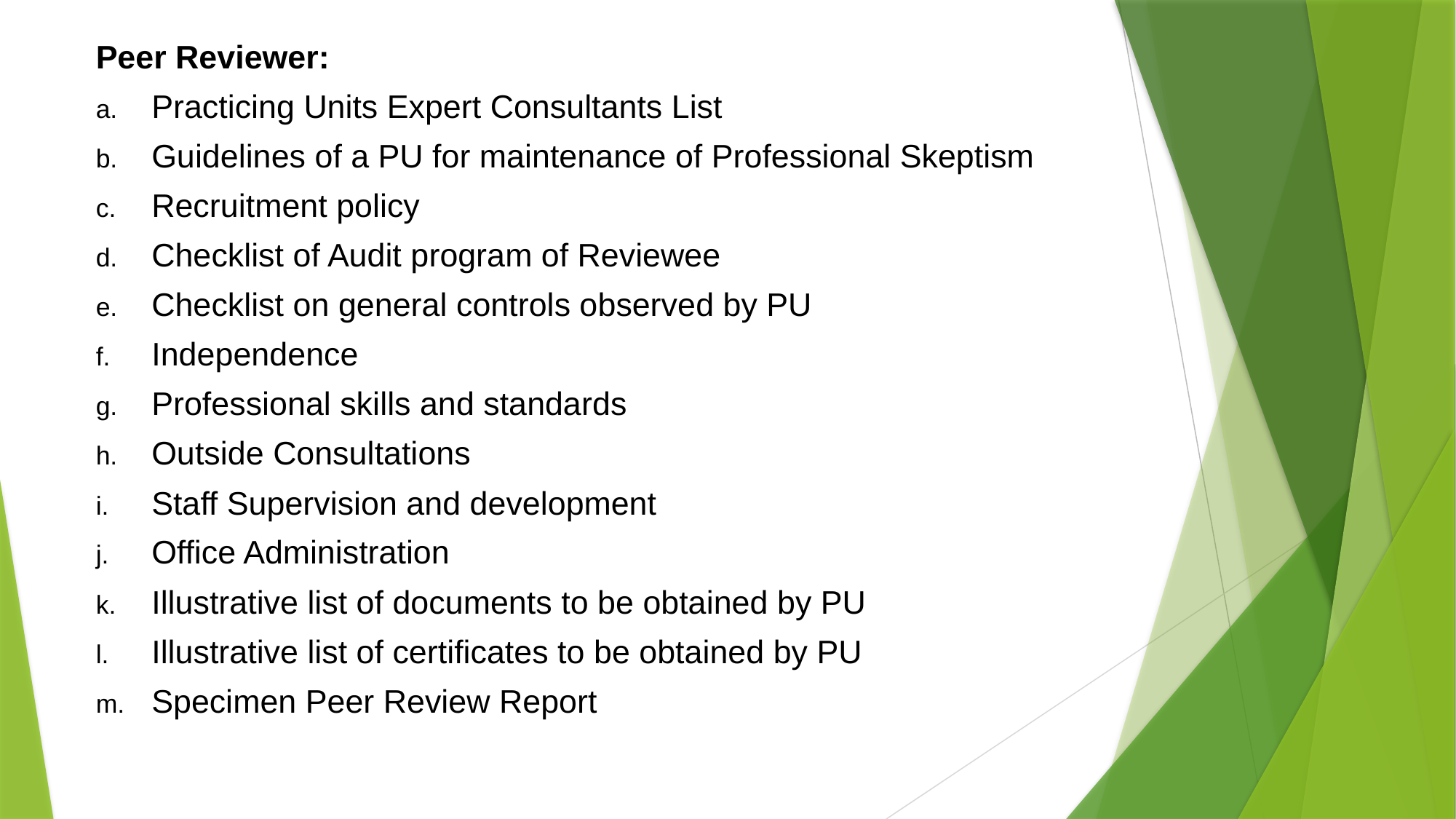

# Peer Reviewer:
Practicing Units Expert Consultants List
Guidelines of a PU for maintenance of Professional Skeptism
Recruitment policy
Checklist of Audit program of Reviewee
Checklist on general controls observed by PU
Independence
Professional skills and standards
Outside Consultations
Staff Supervision and development
Office Administration
Illustrative list of documents to be obtained by PU
Illustrative list of certificates to be obtained by PU
Specimen Peer Review Report